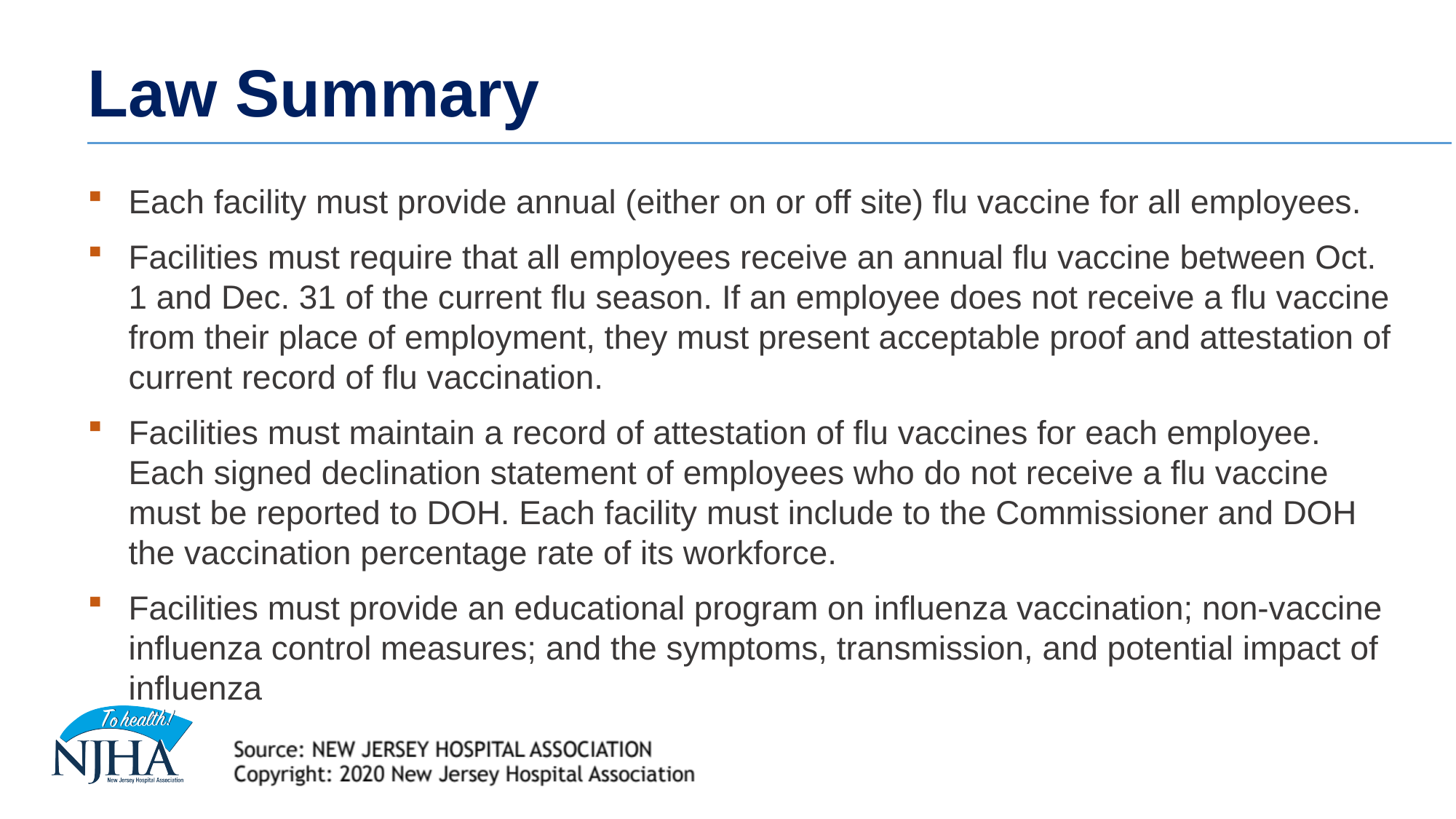

# Law Summary
Each facility must provide annual (either on or off site) flu vaccine for all employees.
Facilities must require that all employees receive an annual flu vaccine between Oct. 1 and Dec. 31 of the current flu season. If an employee does not receive a flu vaccine from their place of employment, they must present acceptable proof and attestation of current record of flu vaccination.
Facilities must maintain a record of attestation of flu vaccines for each employee. Each signed declination statement of employees who do not receive a flu vaccine must be reported to DOH. Each facility must include to the Commissioner and DOH the vaccination percentage rate of its workforce.
Facilities must provide an educational program on influenza vaccination; non-vaccine influenza control measures; and the symptoms, transmission, and potential impact of influenza